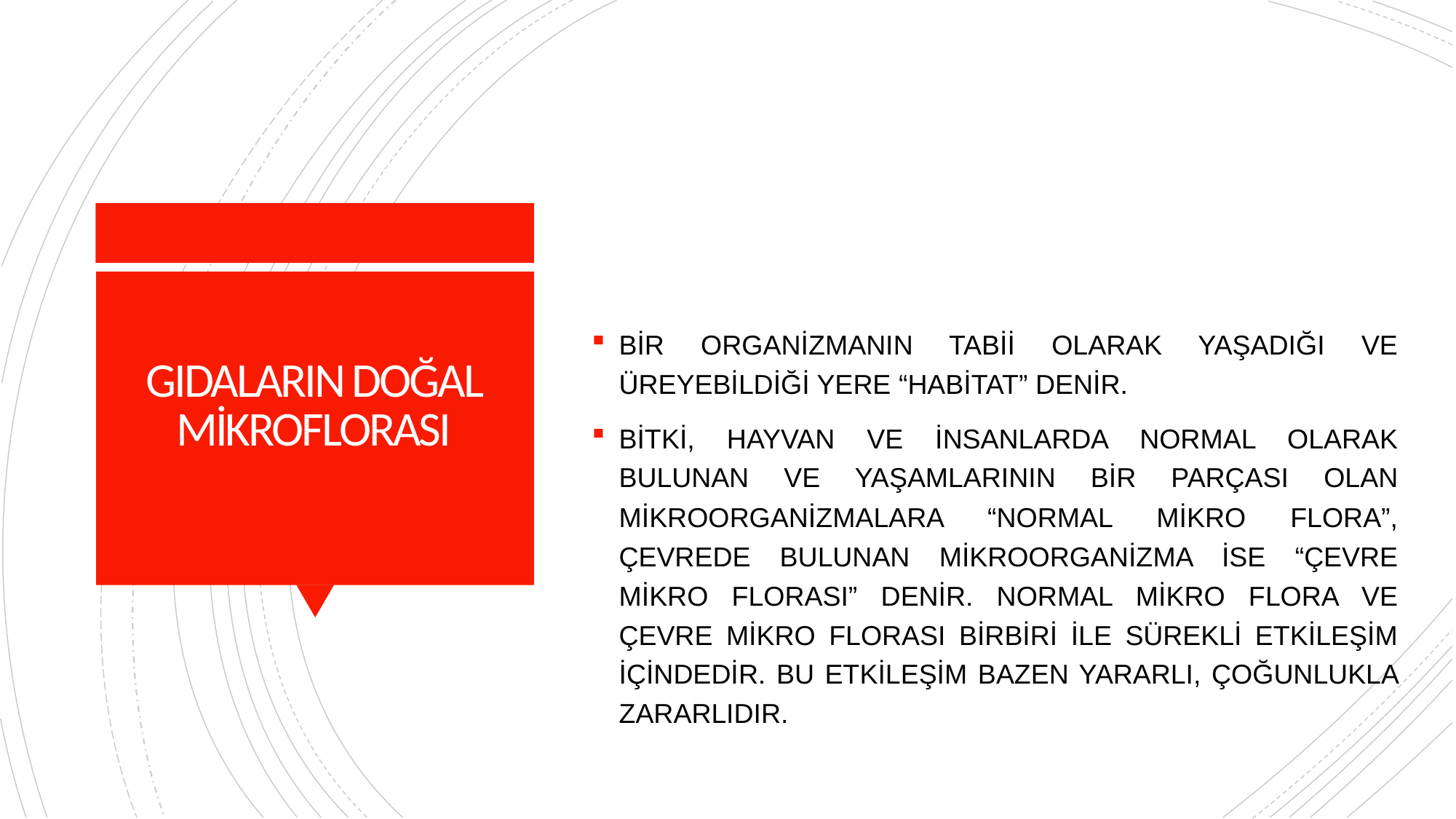

BİR ORGANİZMANIN TABİİ OLARAK YAŞADIĞI VE ÜREYEBİLDİĞİ YERE “HABİTAT” DENİR.
BİTKİ, HAYVAN VE İNSANLARDA NORMAL OLARAK BULUNAN VE YAŞAMLARININ BİR PARÇASI OLAN MİKROORGANİZMALARA “NORMAL MİKRO FLORA”, ÇEVREDE BULUNAN MİKROORGANİZMA İSE “ÇEVRE MİKRO FLORASI” DENİR. NORMAL MİKRO FLORA VE ÇEVRE MİKRO FLORASI BİRBİRİ İLE SÜREKLİ ETKİLEŞİM İÇİNDEDİR. BU ETKİLEŞİM BAZEN YARARLI, ÇOĞUNLUKLA ZARARLIDIR.

# GIDALARIN DOĞAL MİKROFLORASI